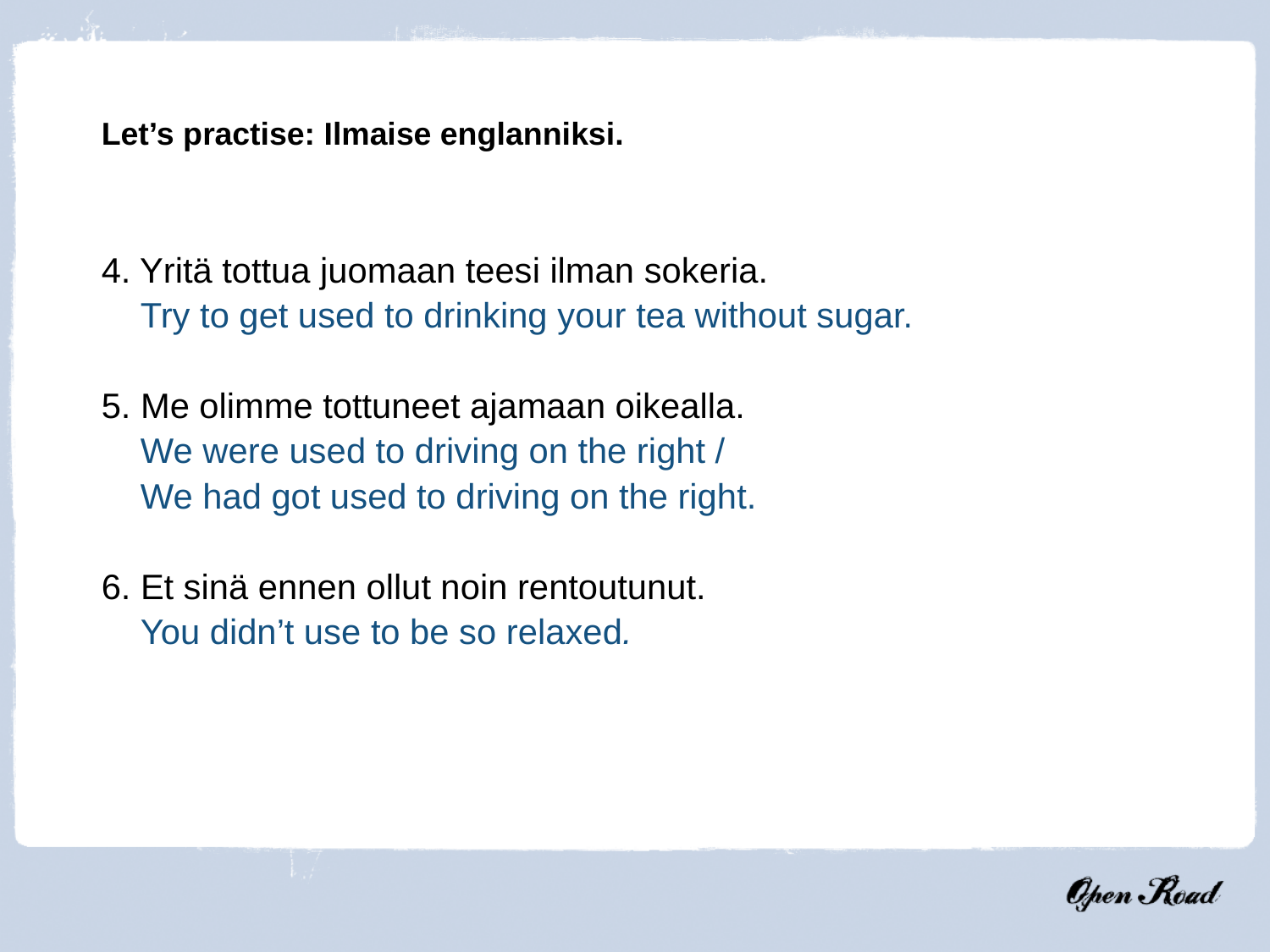

Let’s practise: Ilmaise englanniksi.
4. Yritä tottua juomaan teesi ilman sokeria.
    Try to get used to drinking your tea without sugar.

5. Me olimme tottuneet ajamaan oikealla.
    We were used to driving on the right /
    We had got used to driving on the right.

6. Et sinä ennen ollut noin rentoutunut.
    You didn’t use to be so relaxed.
7